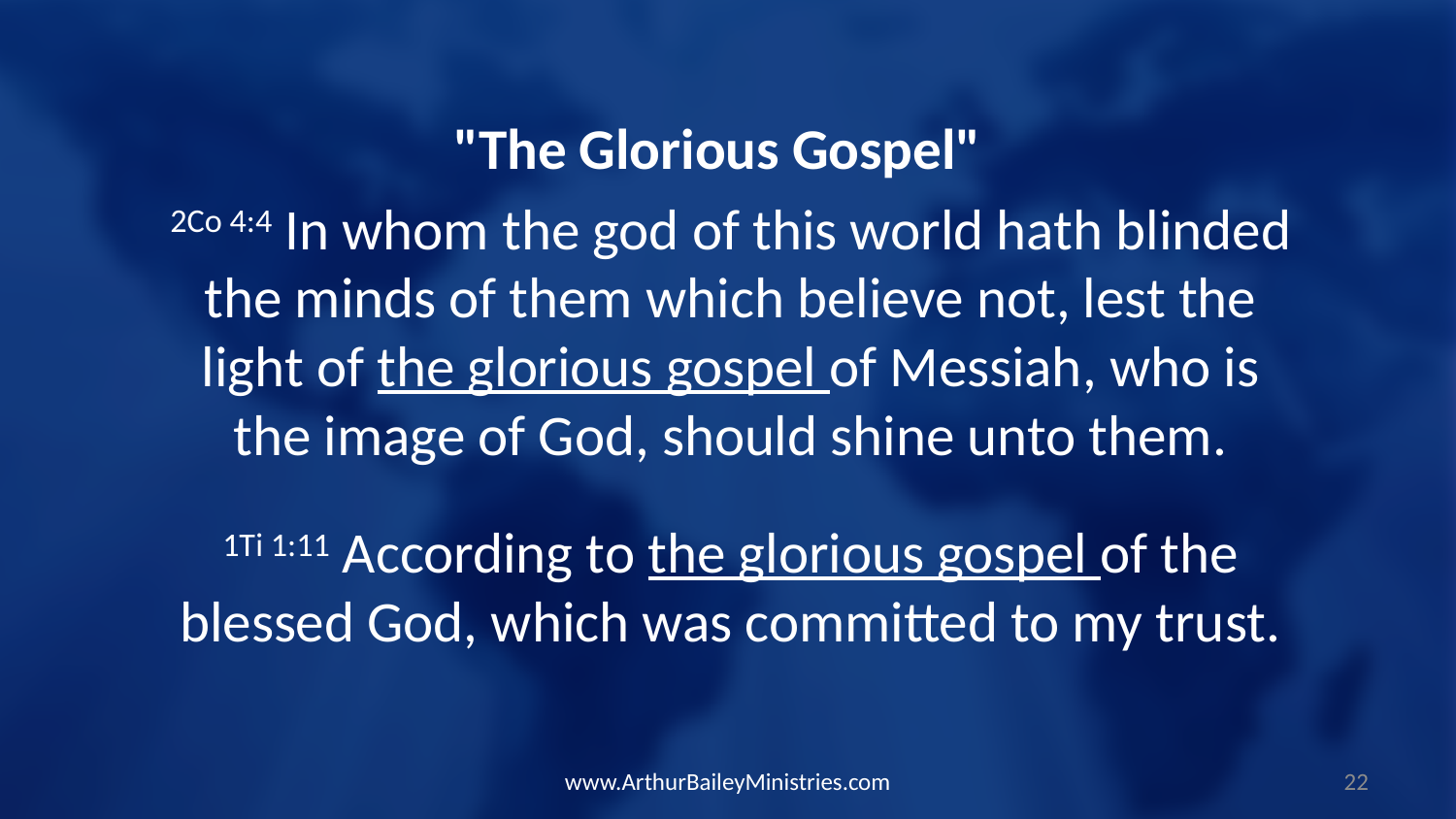

"The Glorious Gospel"
2Co 4:4 In whom the god of this world hath blinded the minds of them which believe not, lest the light of the glorious gospel of Messiah, who is the image of God, should shine unto them.

1Ti 1:11 According to the glorious gospel of the blessed God, which was committed to my trust.
www.ArthurBaileyMinistries.com
22